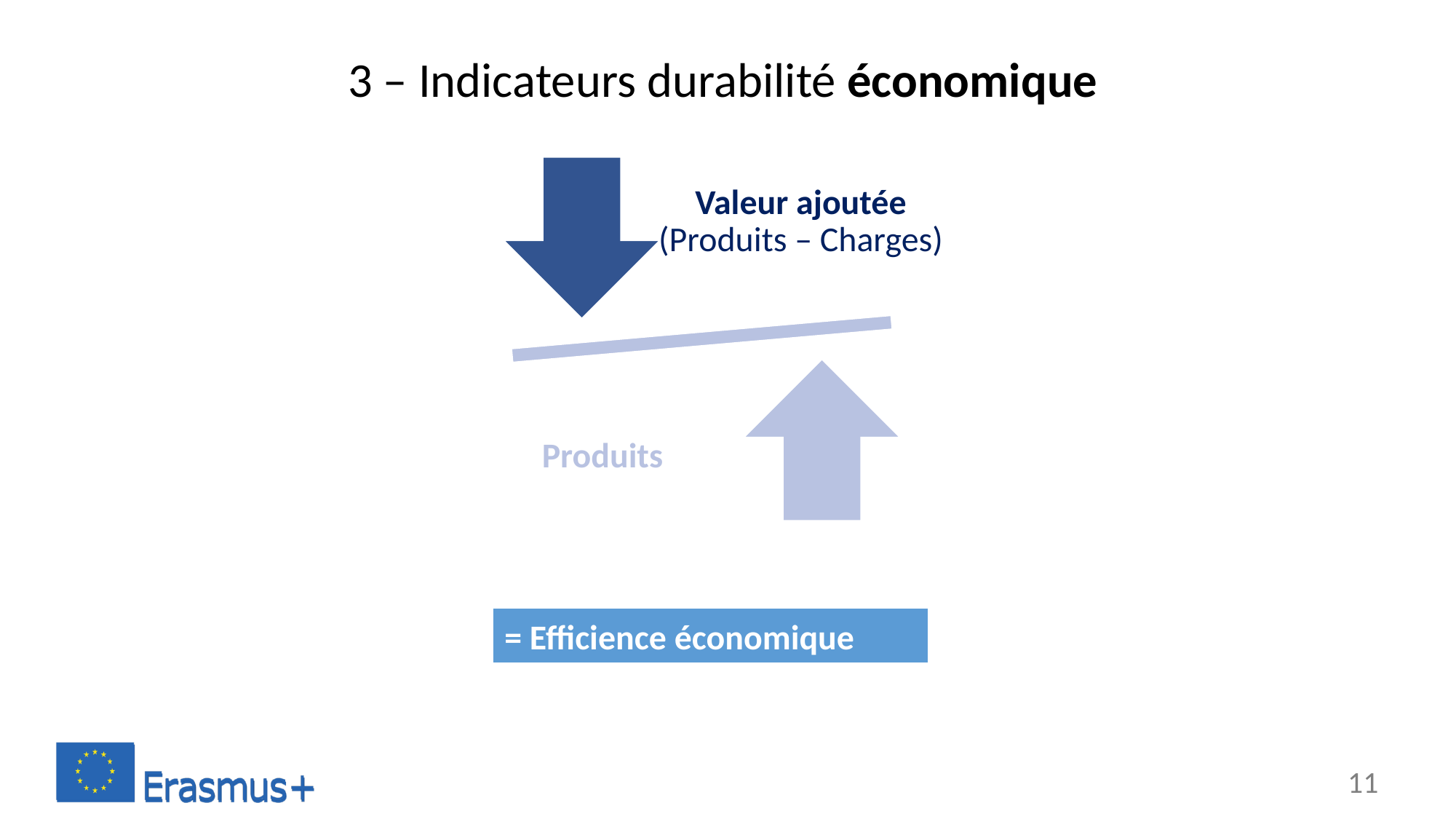

# 3 – Indicateurs durabilité économique
Valeur ajoutée (Produits – Charges)
Produits

= Efficience économique
11